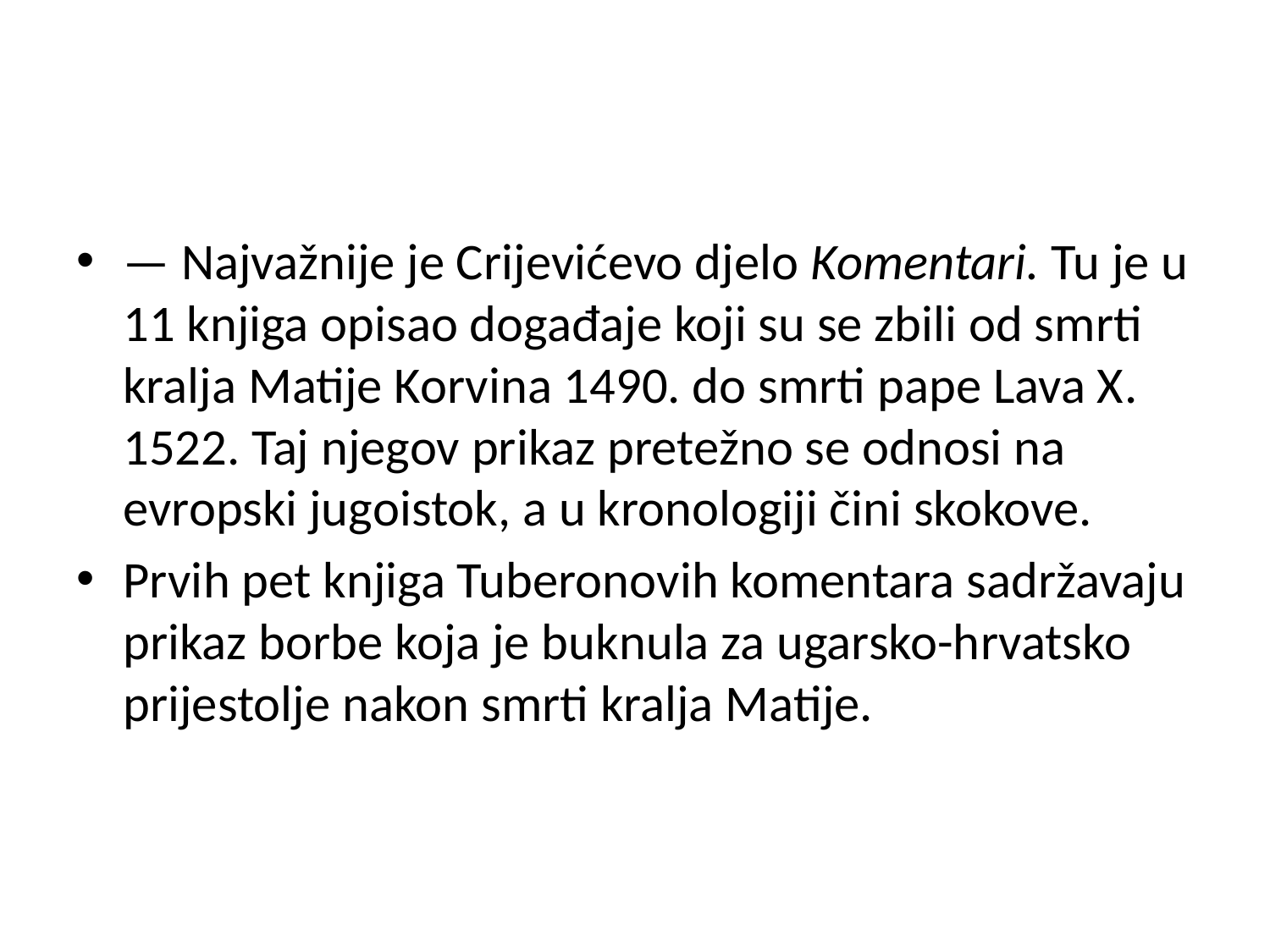

#
— Najvažnije je Crijevićevo djelo Komentari. Tu je u 11 knjiga opisao događaje koji su se zbili od smrti kralja Matije Korvina 1490. do smrti pape Lava X. 1522. Taj njegov prikaz pretežno se odnosi na evropski jugoistok, a u kronologiji čini skokove.
Prvih pet knjiga Tuberonovih komentara sadržavaju prikaz borbe koja je buknula za ugarsko-hrvatsko prijestolje nakon smrti kralja Matije.